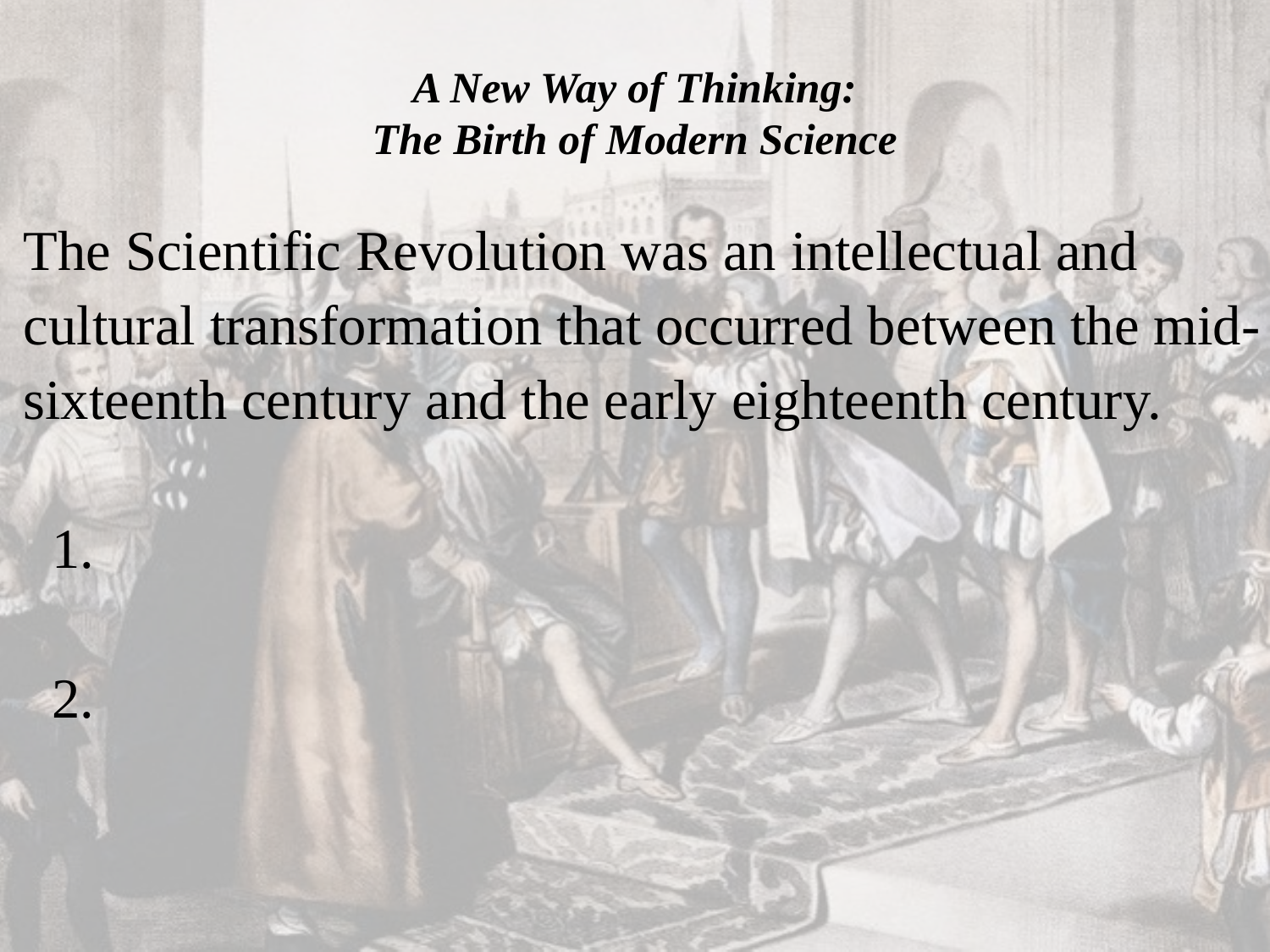

# A New Way of Thinking: The Birth of Modern Science
The Scientific Revolution was an intellectual and cultural transformation that occurred between the mid-sixteenth century and the early eighteenth century.

  1.

  2.